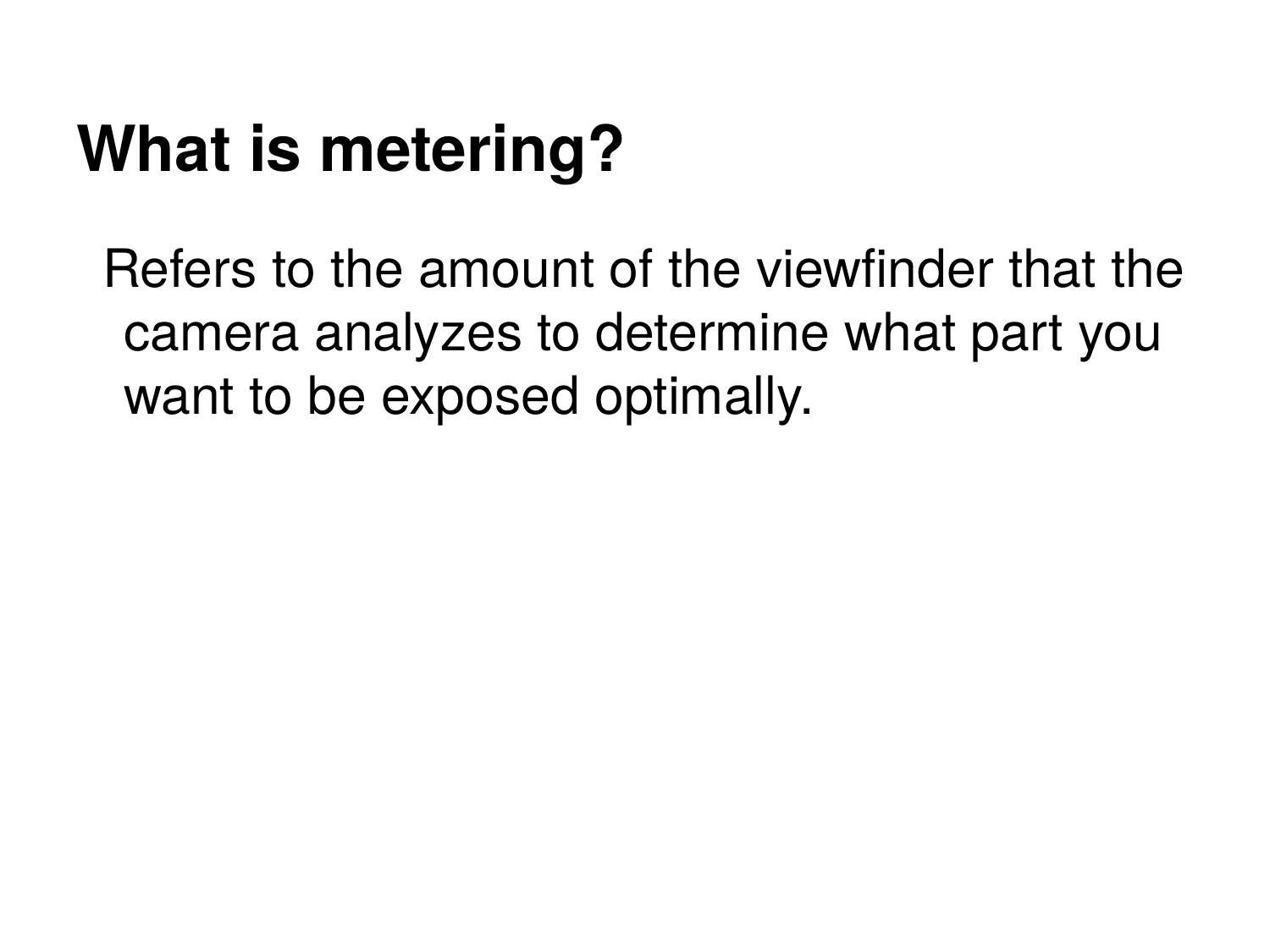

# What is metering?
Refers to the amount of the viewfinder that the camera analyzes to determine what part you want to be exposed optimally.